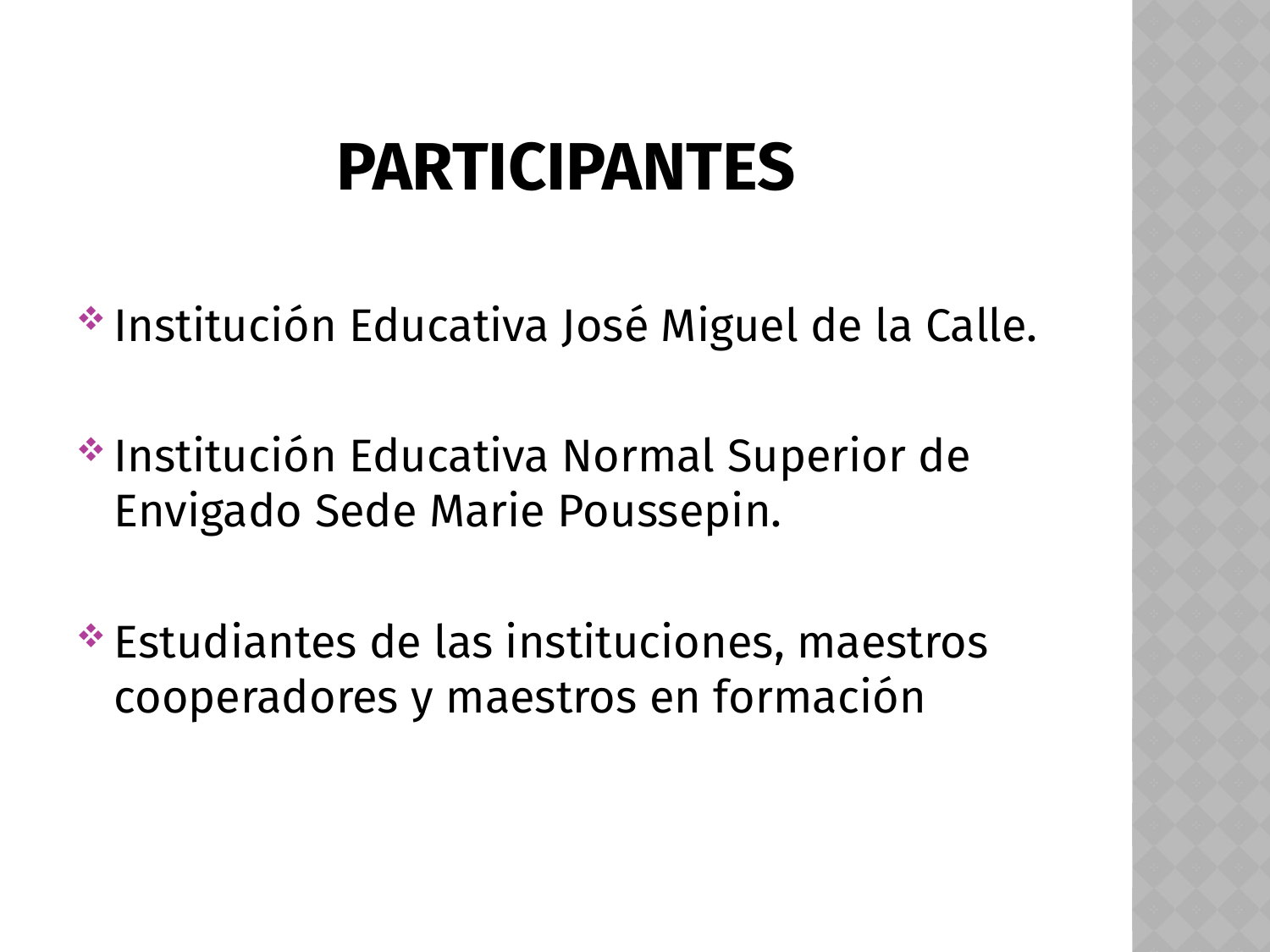

# Participantes

Institución Educativa José Miguel de la Calle.

Institución Educativa Normal Superior de Envigado Sede Marie Poussepin.

Estudiantes de las instituciones, maestros cooperadores y maestros en formación